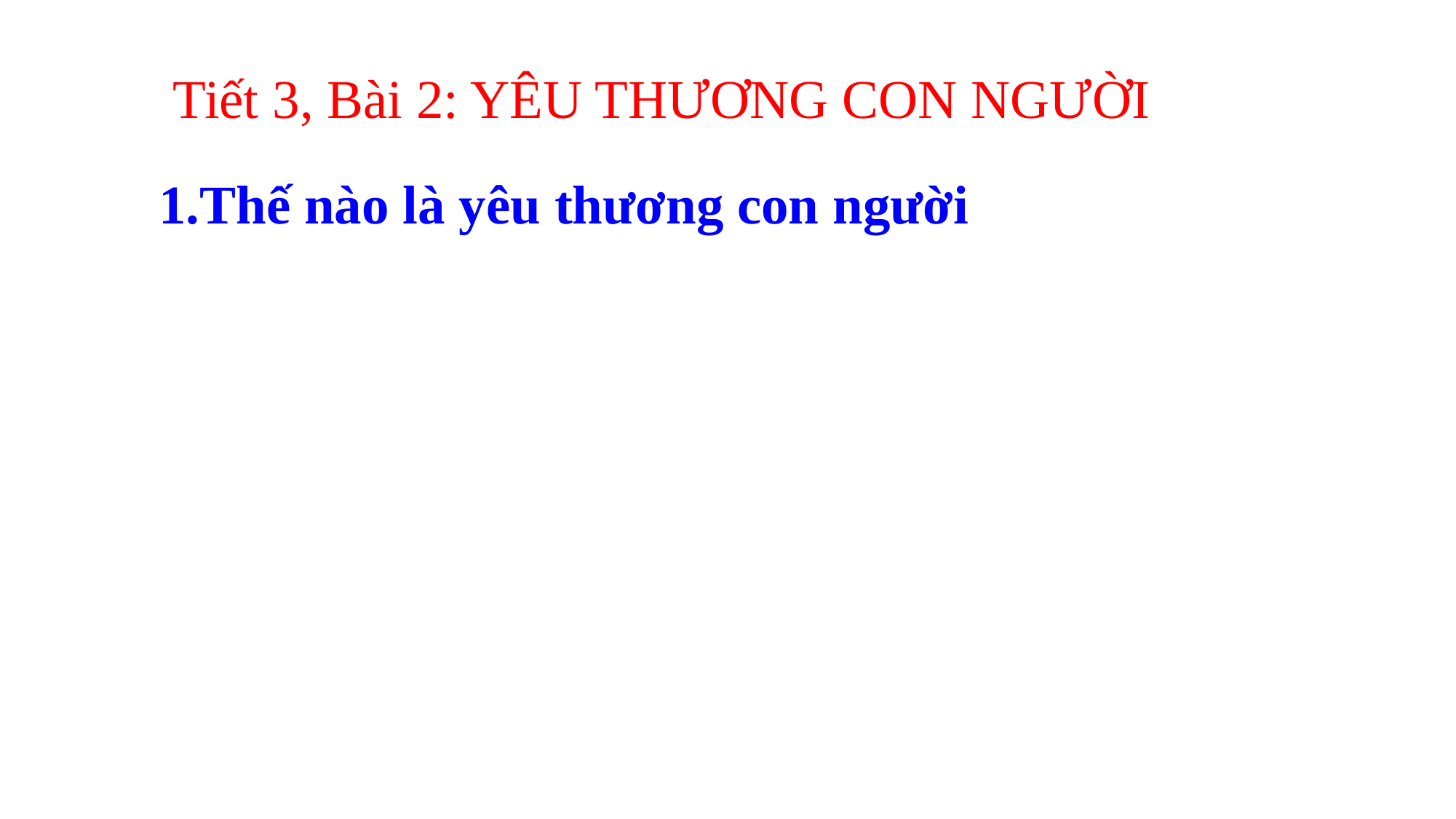

Tiết 3, Bài 2: YÊU THƯƠNG CON NGƯỜI
1.Thế nào là yêu thương con người